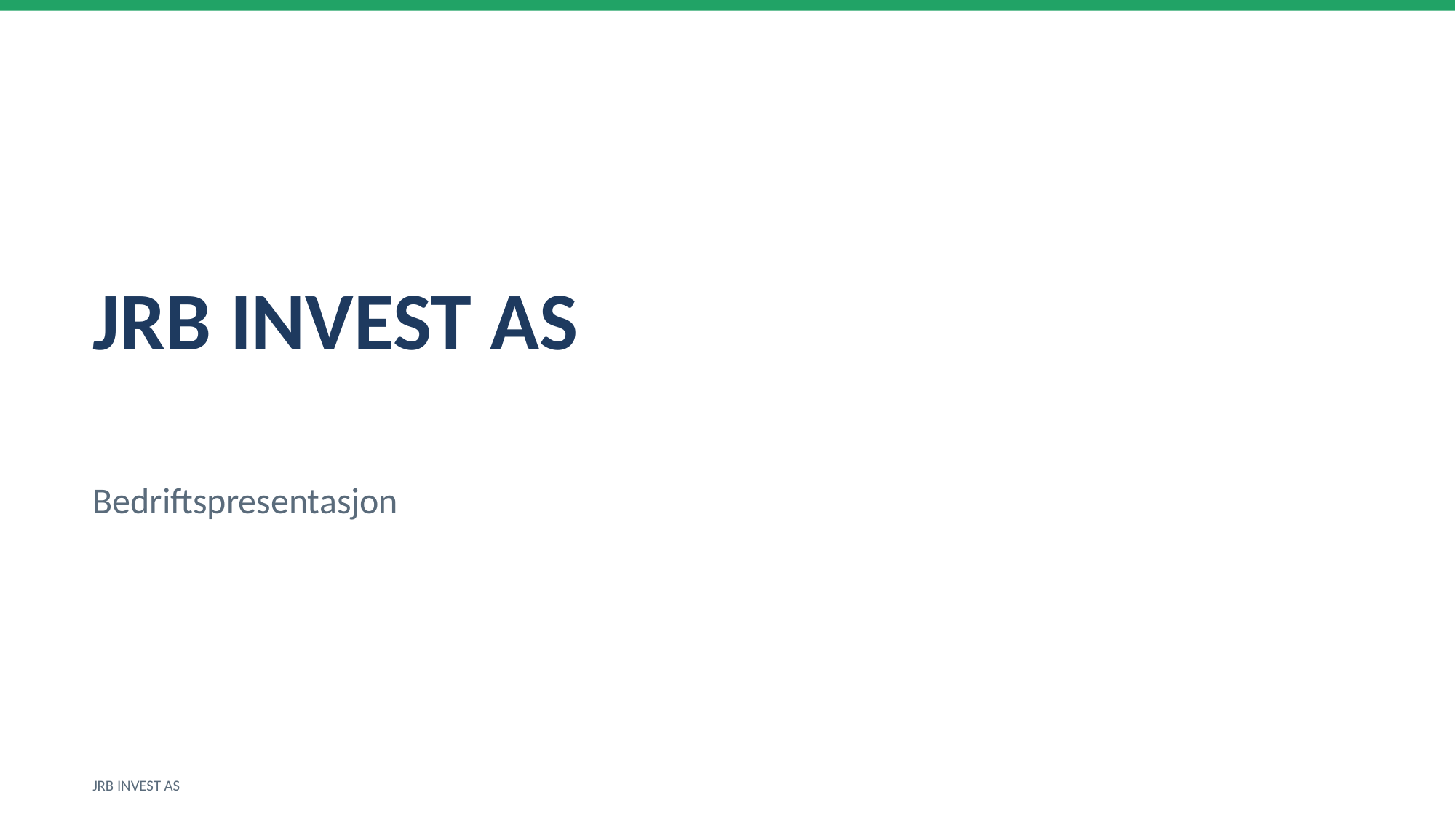

JRB INVEST AS
Bedriftspresentasjon
JRB INVEST AS